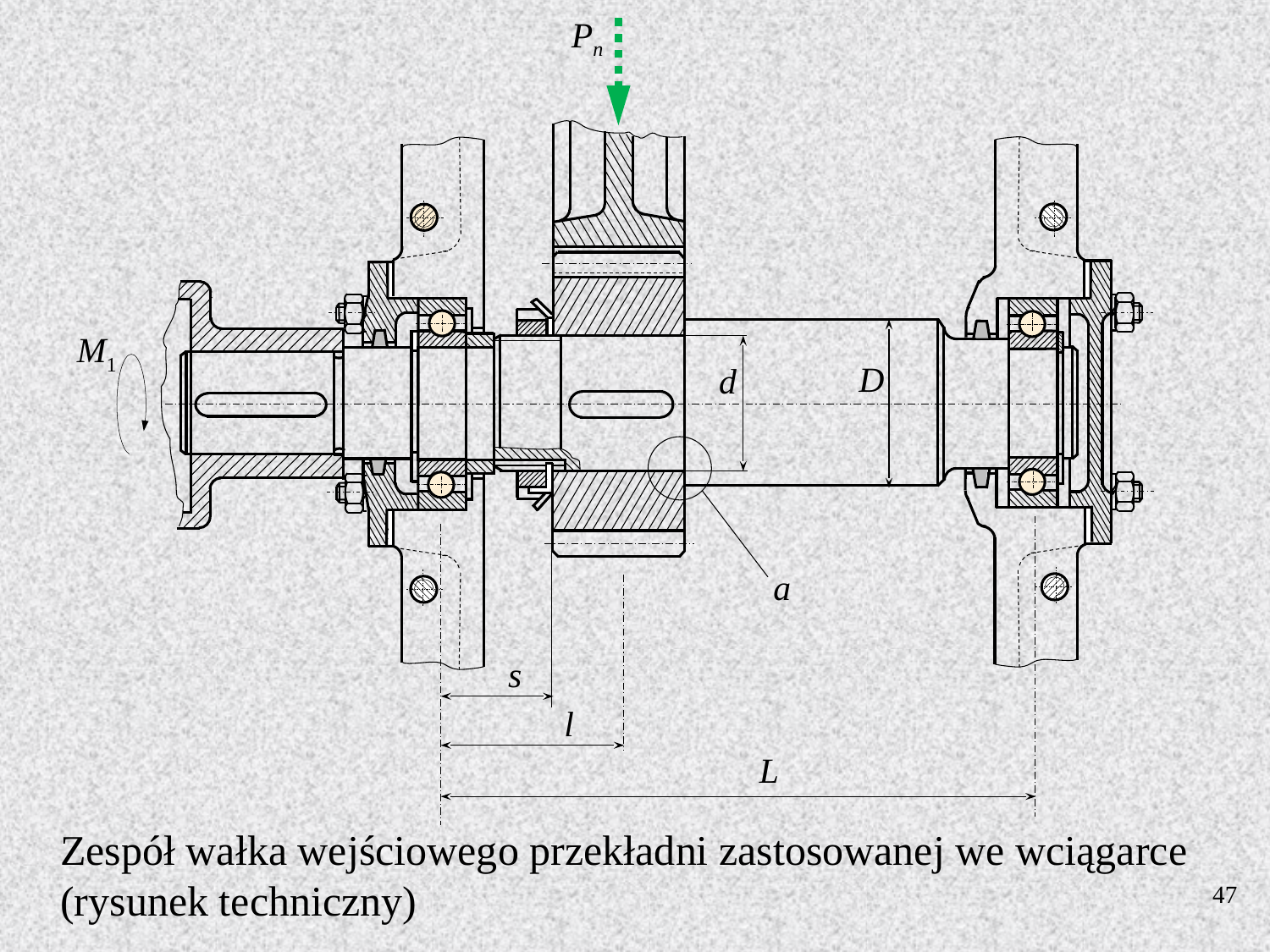

Pn

M1

D

d

a

s

l
L
Zespół wałka wejściowego przekładni zastosowanej we wciągarce
(rysunek techniczny)
47